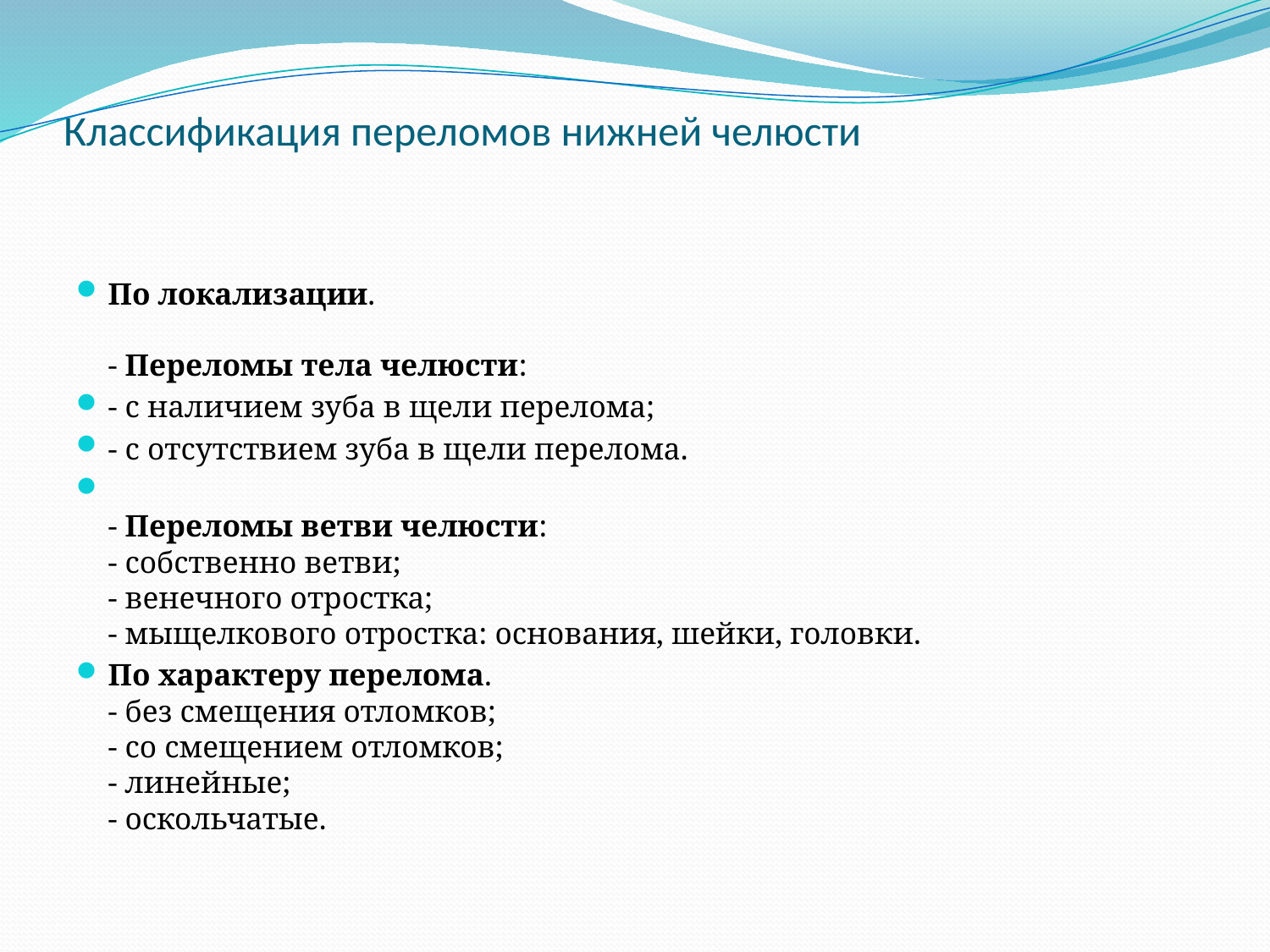

# Классификация переломов нижней челюсти
По локализации.
- Переломы тела челюсти:
- с наличием зуба в щели перелома;
- с отсутствием зуба в щели перелома.
- Переломы ветви челюсти:
- собственно ветви;
- венечного отростка;
- мыщелкового отростка: основания, шейки, головки.
По характеру перелома.
- без смещения отломков;
- со смещением отломков;
- линейные;
- оскольчатые.